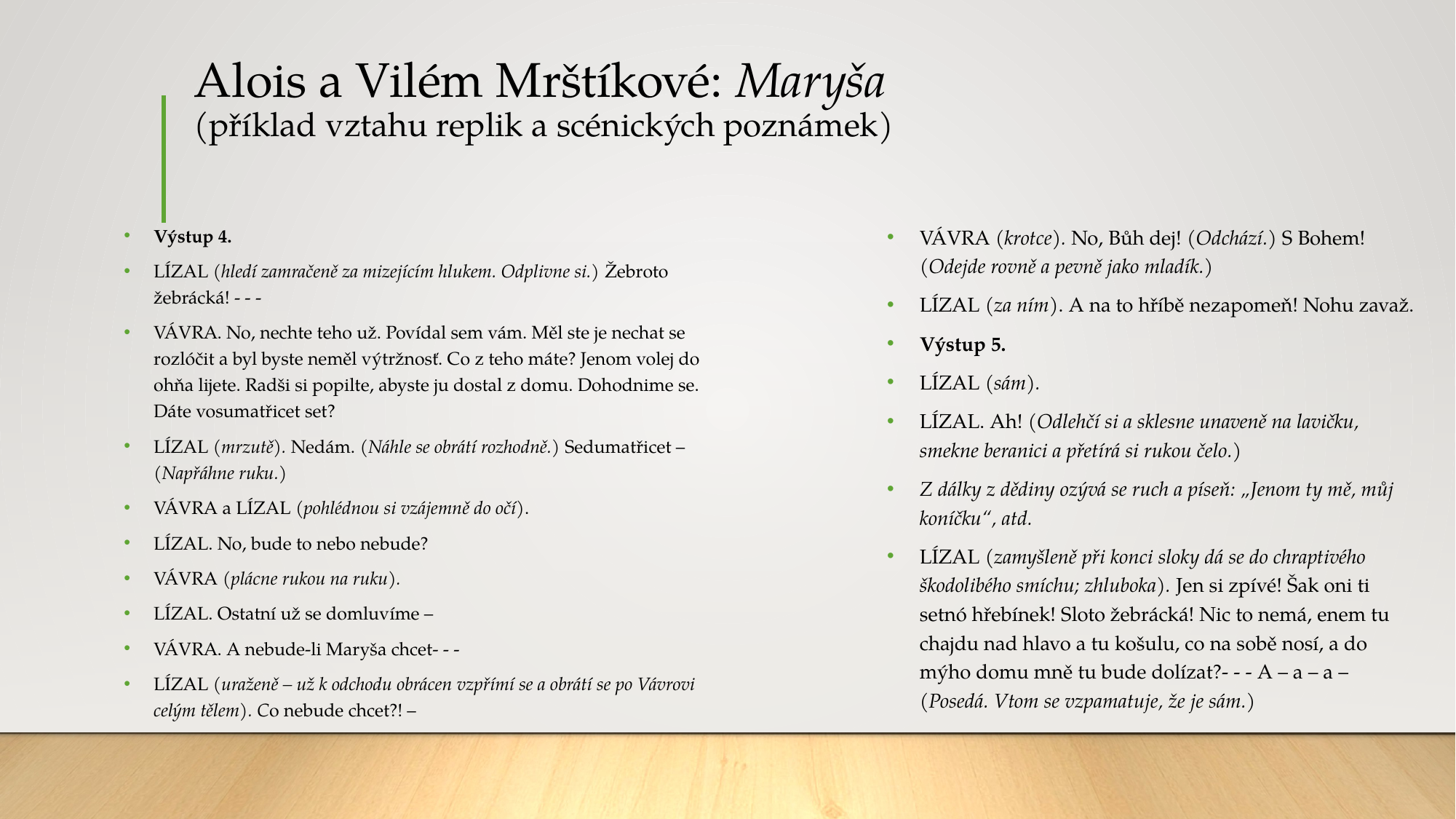

# Alois a Vilém Mrštíkové: Maryša (příklad vztahu replik a scénických poznámek)
Výstup 4.
LÍZAL (hledí zamračeně za mizejícím hlukem. Odplivne si.) Žebroto žebrácká! - - -
VÁVRA. No, nechte teho už. Povídal sem vám. Měl ste je nechat se rozlóčit a byl byste neměl výtržnosť. Co z teho máte? Jenom volej do ohňa lijete. Radši si popilte, abyste ju dostal z domu. Dohodnime se. Dáte vosumatřicet set?
LÍZAL (mrzutě). Nedám. (Náhle se obrátí rozhodně.) Sedumatřicet – (Napřáhne ruku.)
VÁVRA a LÍZAL (pohlédnou si vzájemně do očí).
LÍZAL. No, bude to nebo nebude?
VÁVRA (plácne rukou na ruku).
LÍZAL. Ostatní už se domluvíme –
VÁVRA. A nebude-li Maryša chcet- - -
LÍZAL (uraženě – už k odchodu obrácen vzpřímí se a obrátí se po Vávrovi celým tělem). Co nebude chcet?! –
VÁVRA (krotce). No, Bůh dej! (Odchází.) S Bohem! (Odejde rovně a pevně jako mladík.)
LÍZAL (za ním). A na to hříbě nezapomeň! Nohu zavaž.
Výstup 5.
LÍZAL (sám).
LÍZAL. Ah! (Odlehčí si a sklesne unaveně na lavičku, smekne beranici a přetírá si rukou čelo.)
Z dálky z dědiny ozývá se ruch a píseň: „Jenom ty mě, můj koníčku“, atd.
LÍZAL (zamyšleně při konci sloky dá se do chraptivého škodolibého smíchu; zhluboka). Jen si zpívé! Šak oni ti setnó hřebínek! Sloto žebrácká! Nic to nemá, enem tu chajdu nad hlavo a tu košulu, co na sobě nosí, a do mýho domu mně tu bude dolízat?- - - A – a – a – (Posedá. Vtom se vzpamatuje, že je sám.)